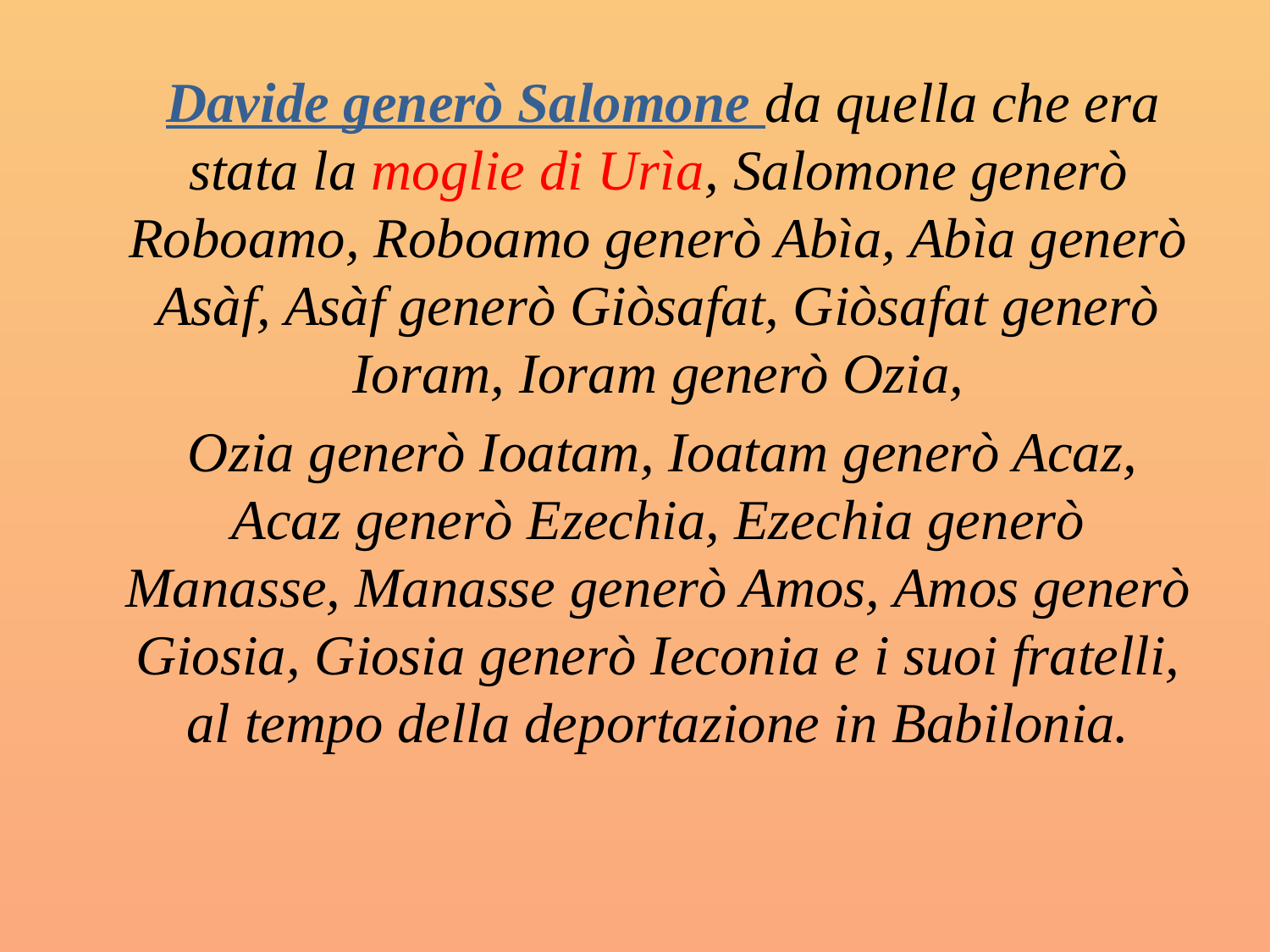

Davide generò Salomone da quella che era stata la moglie di Urìa, Salomone generò Roboamo, Roboamo generò Abìa, Abìa generò Asàf, Asàf generò Giòsafat, Giòsafat generò Ioram, Ioram generò Ozia,
    Ozia generò Ioatam, Ioatam generò Acaz, Acaz generò Ezechia, Ezechia generò Manasse, Manasse generò Amos, Amos generò Giosia, Giosia generò Ieconia e i suoi fratelli, al tempo della deportazione in Babilonia.